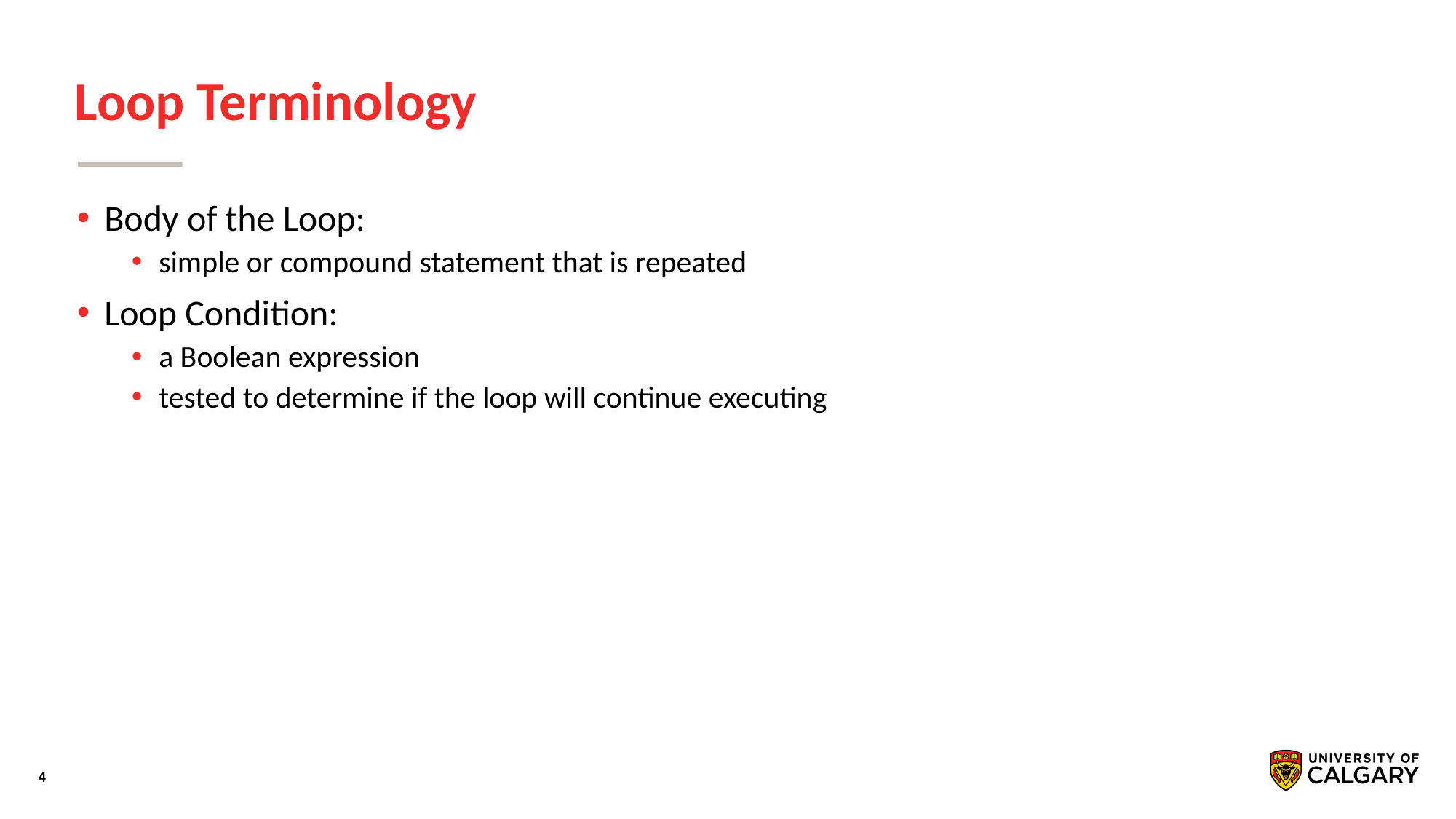

# Loop Terminology
Body of the Loop:
simple or compound statement that is repeated
Loop Condition:
a Boolean expression
tested to determine if the loop will continue executing